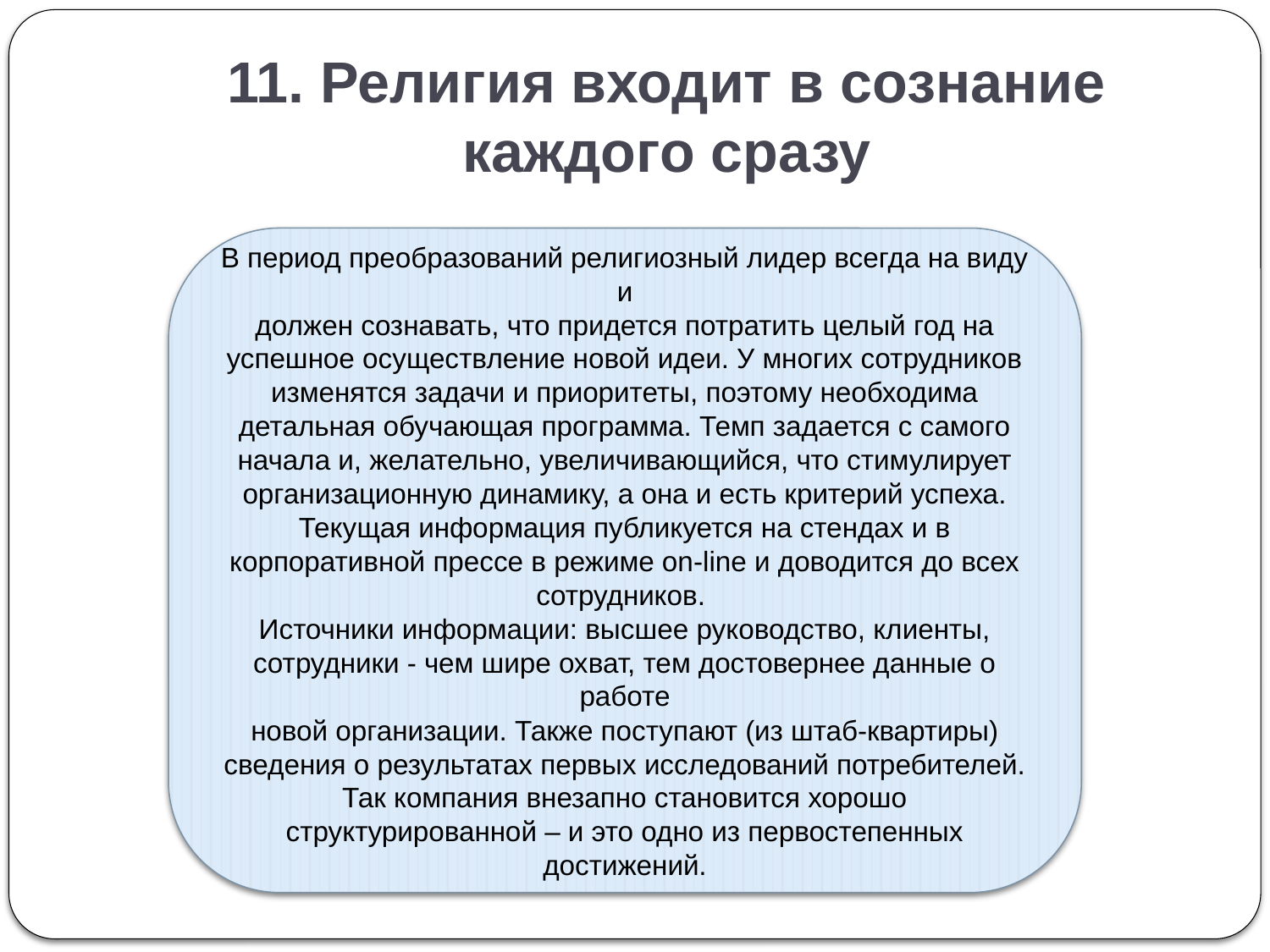

# 11. Религия входит в сознание каждого сразу
В период преобразований религиозный лидер всегда на виду и
должен сознавать, что придется потратить целый год на
успешное осуществление новой идеи. У многих сотрудников
изменятся задачи и приоритеты, поэтому необходима детальная обучающая программа. Темп задается с самого начала и, желательно, увеличивающийся, что стимулирует
организационную динамику, а она и есть критерий успеха.
Текущая информация публикуется на стендах и в корпоративной прессе в режиме on-line и доводится до всех сотрудников.
Источники информации: высшее руководство, клиенты,
сотрудники - чем шире охват, тем достовернее данные о работе
новой организации. Также поступают (из штаб-квартиры)
сведения о результатах первых исследований потребителей. Так компания внезапно становится хорошо структурированной – и это одно из первостепенных достижений.